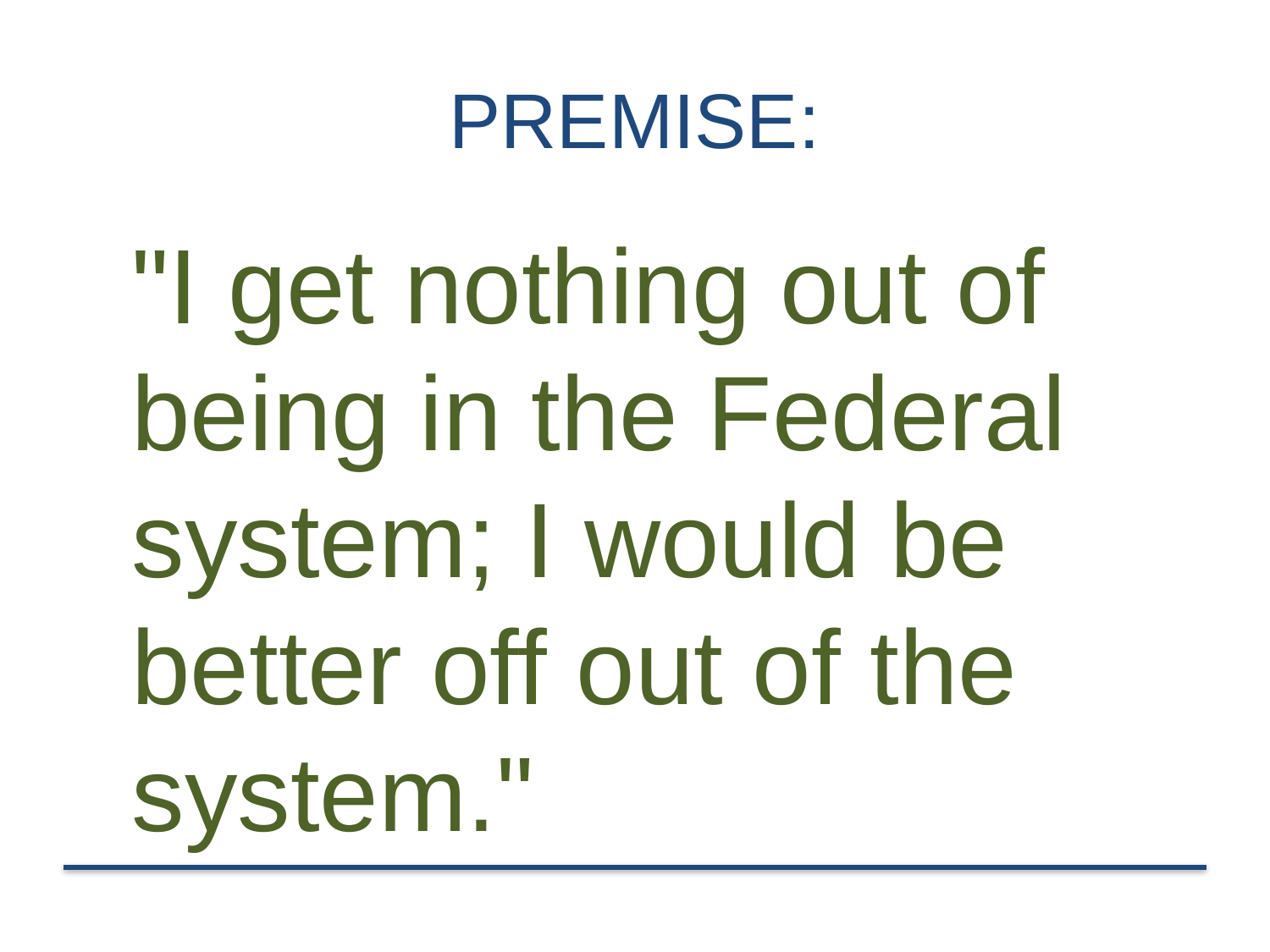

# Premise:
"I get nothing out of being in the Federal system; I would be better off out of the system."